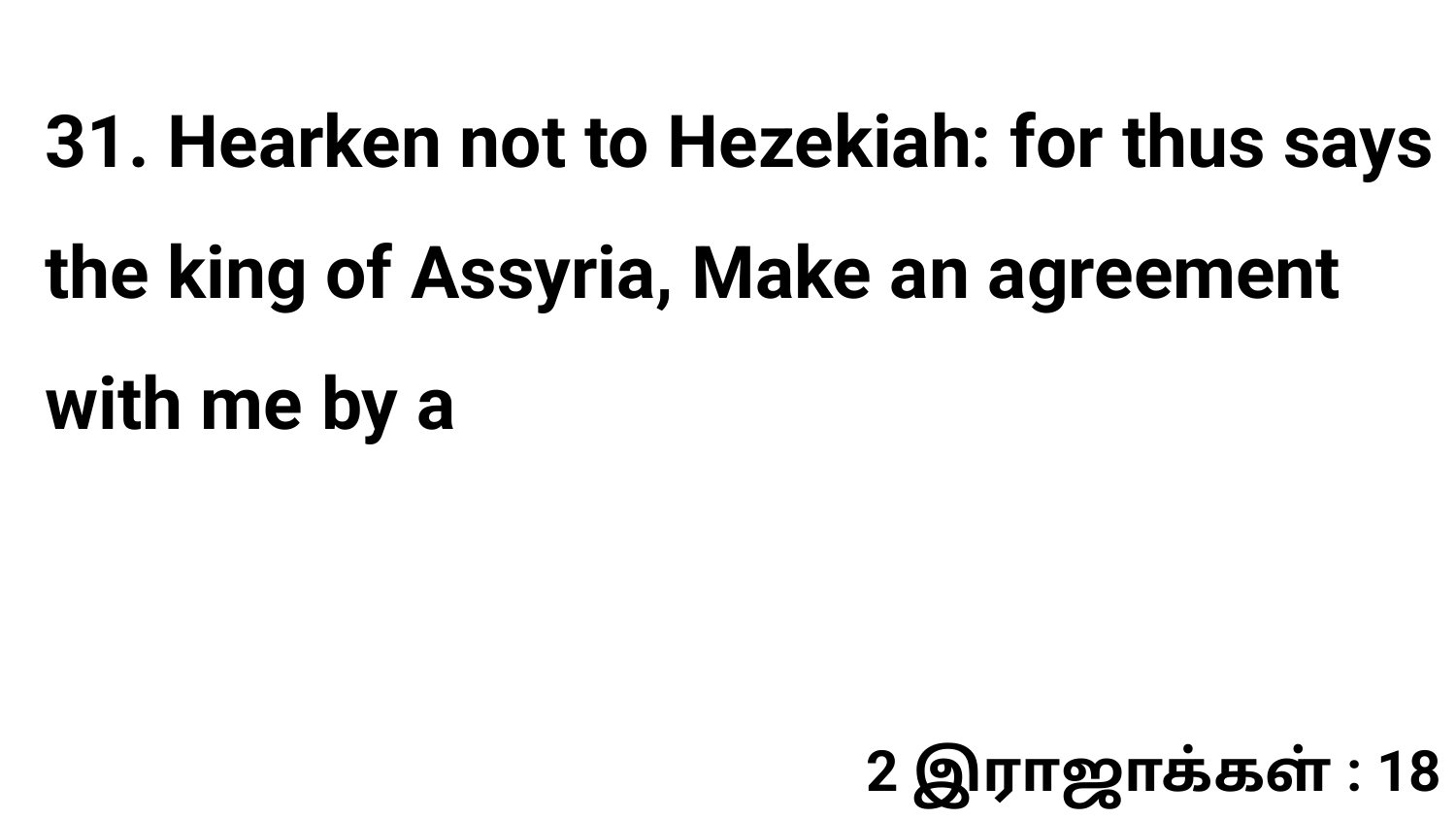

31. Hearken not to Hezekiah: for thus says the king of Assyria, Make an agreement with me by a
2 இராஜாக்கள் : 18